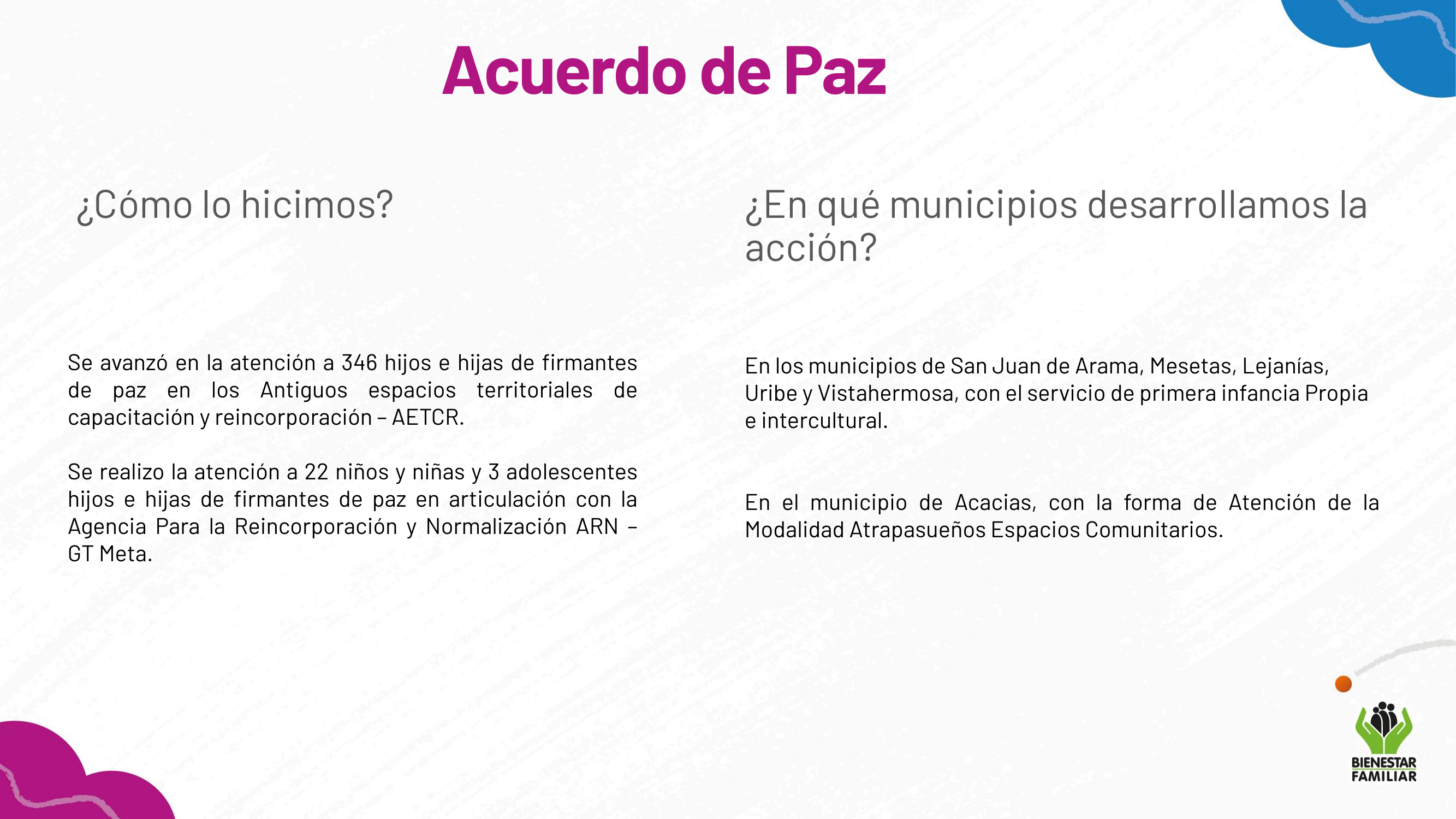

Acuerdo de Paz
¿Cómo lo hicimos?
¿En qué municipios desarrollamos la acción?

Se avanzó en la atención a 346 hijos e hijas de firmantes de paz en los Antiguos espacios territoriales de capacitación y reincorporación – AETCR.

Se realizo la atención a 22 niños y niñas y 3 adolescentes hijos e hijas de firmantes de paz en articulación con la Agencia Para la Reincorporación y Normalización ARN – GT Meta.

En los municipios de San Juan de Arama, Mesetas, Lejanías, Uribe y Vistahermosa, con el servicio de primera infancia Propia e intercultural.

En el municipio de Acacias, con la forma de Atención de la Modalidad Atrapasueños Espacios Comunitarios.